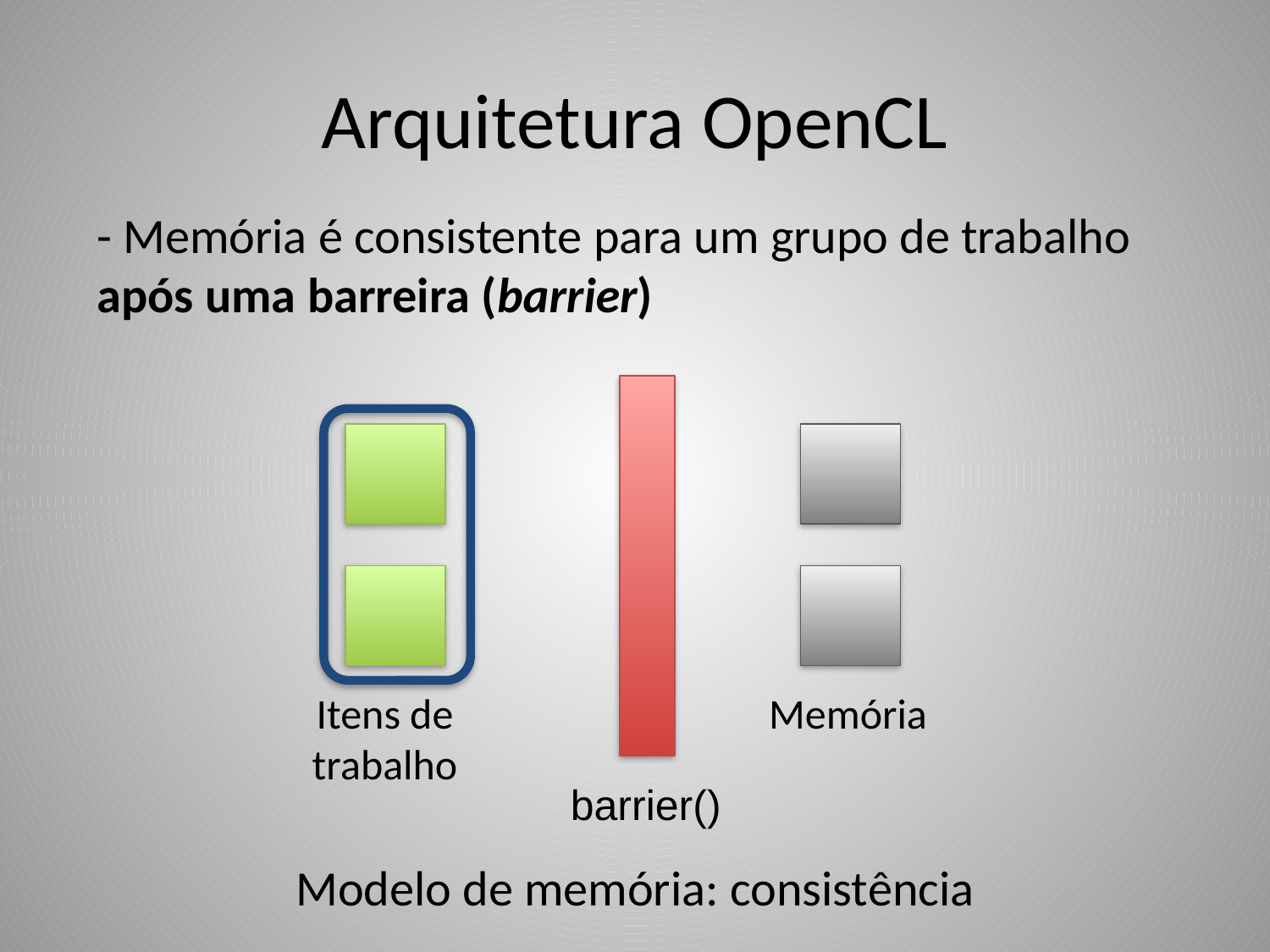

# Arquitetura OpenCL
- Memória é consistente para um grupo de trabalho após uma barreira (barrier)

barrier()

Itens de trabalho
Memória
Modelo de memória: consistência